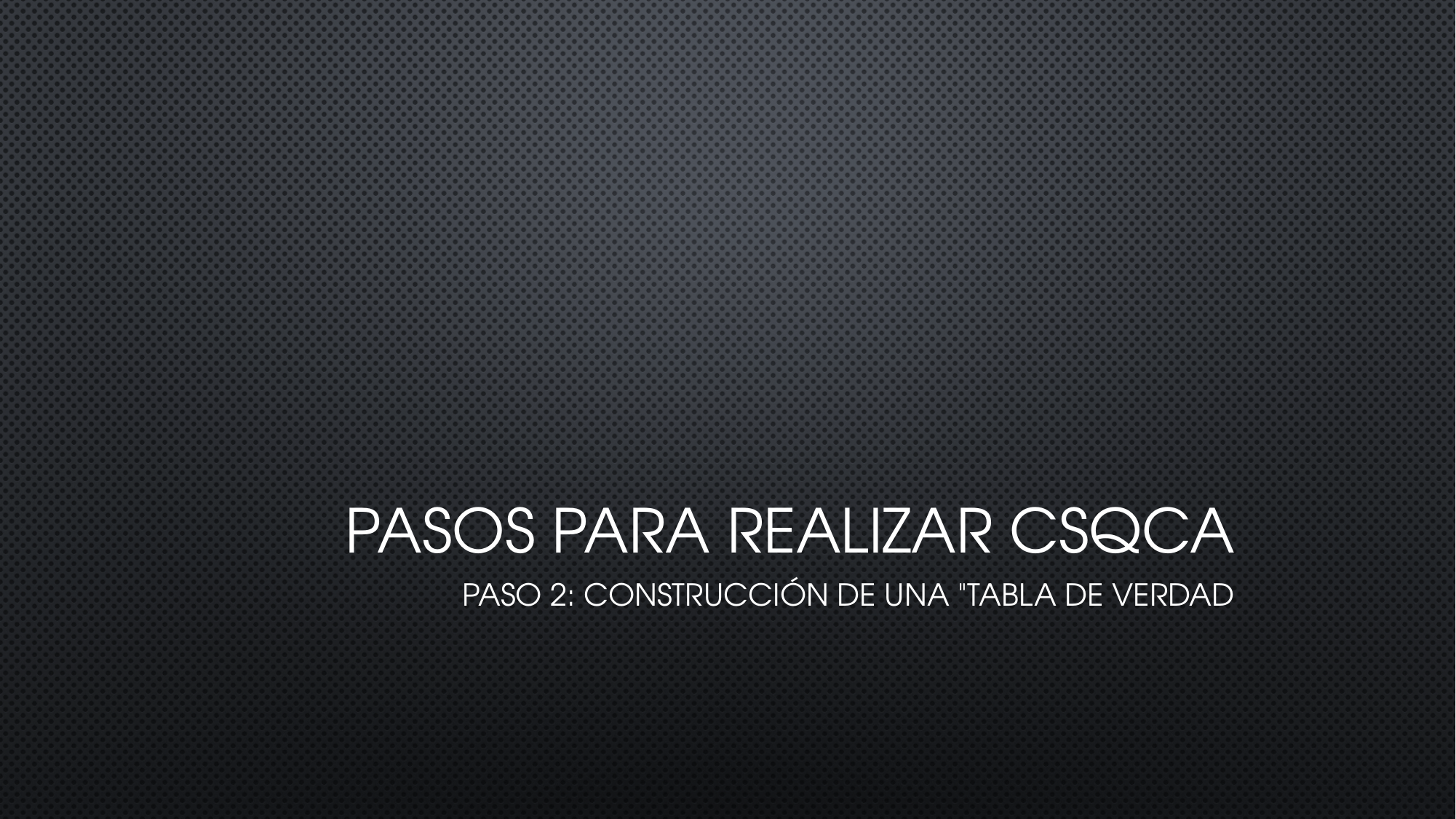

# Pasos para realizar csqca
PASO 2: CONSTRUCCIÓN DE UNA "TABLA DE VERDAD